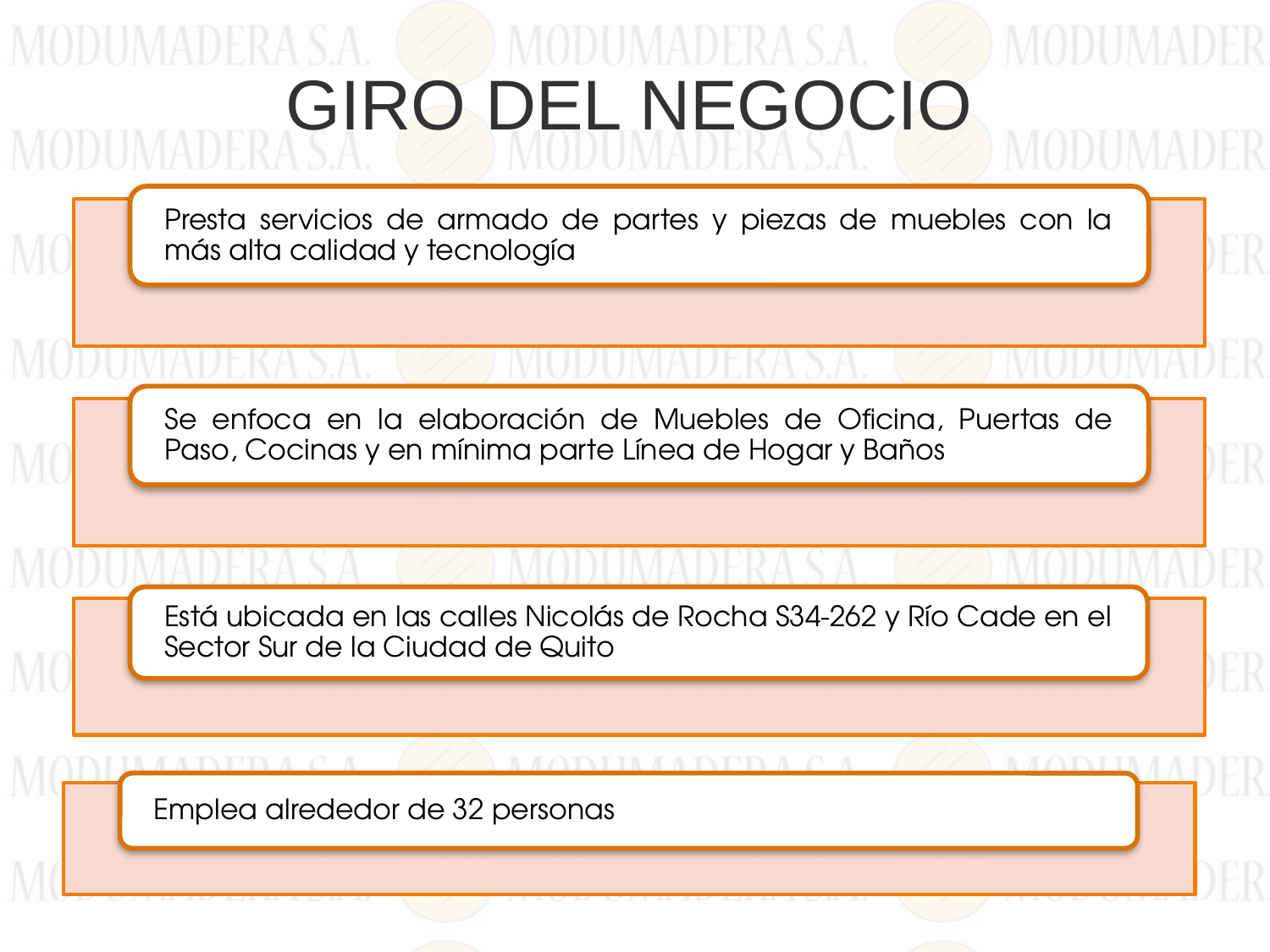

# Giro Del Negocio
Presta servicios de armado de partes y piezas de muebles con la más alta calidad y tecnología
Se enfoca en la elaboración de Muebles de Oficina, Puertas de Paso, Cocinas y en mínima parte Línea de Hogar y Baños
Está ubicada en las calles Nicolás de Rocha S34-262 y Río Cade en el Sector Sur de la Ciudad de Quito
Emplea alrededor de 32 personas